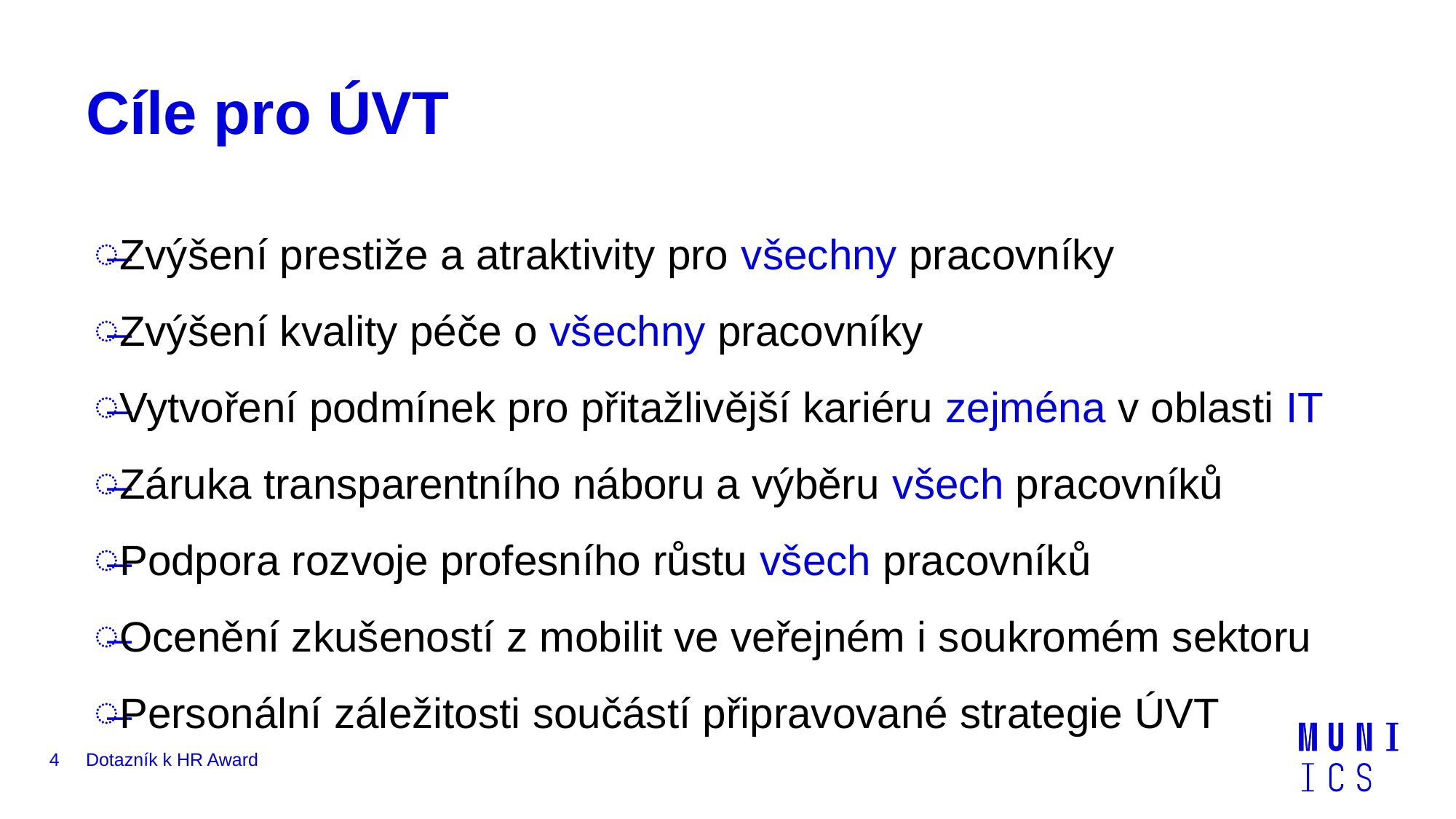

# Cíle pro ÚVT
Zvýšení prestiže a atraktivity pro všechny pracovníky
Zvýšení kvality péče o všechny pracovníky
Vytvoření podmínek pro přitažlivější kariéru zejména v oblasti IT
Záruka transparentního náboru a výběru všech pracovníků
Podpora rozvoje profesního růstu všech pracovníků
Ocenění zkušeností z mobilit ve veřejném i soukromém sektoru
Personální záležitosti součástí připravované strategie ÚVT

4
Dotazník k HR Award